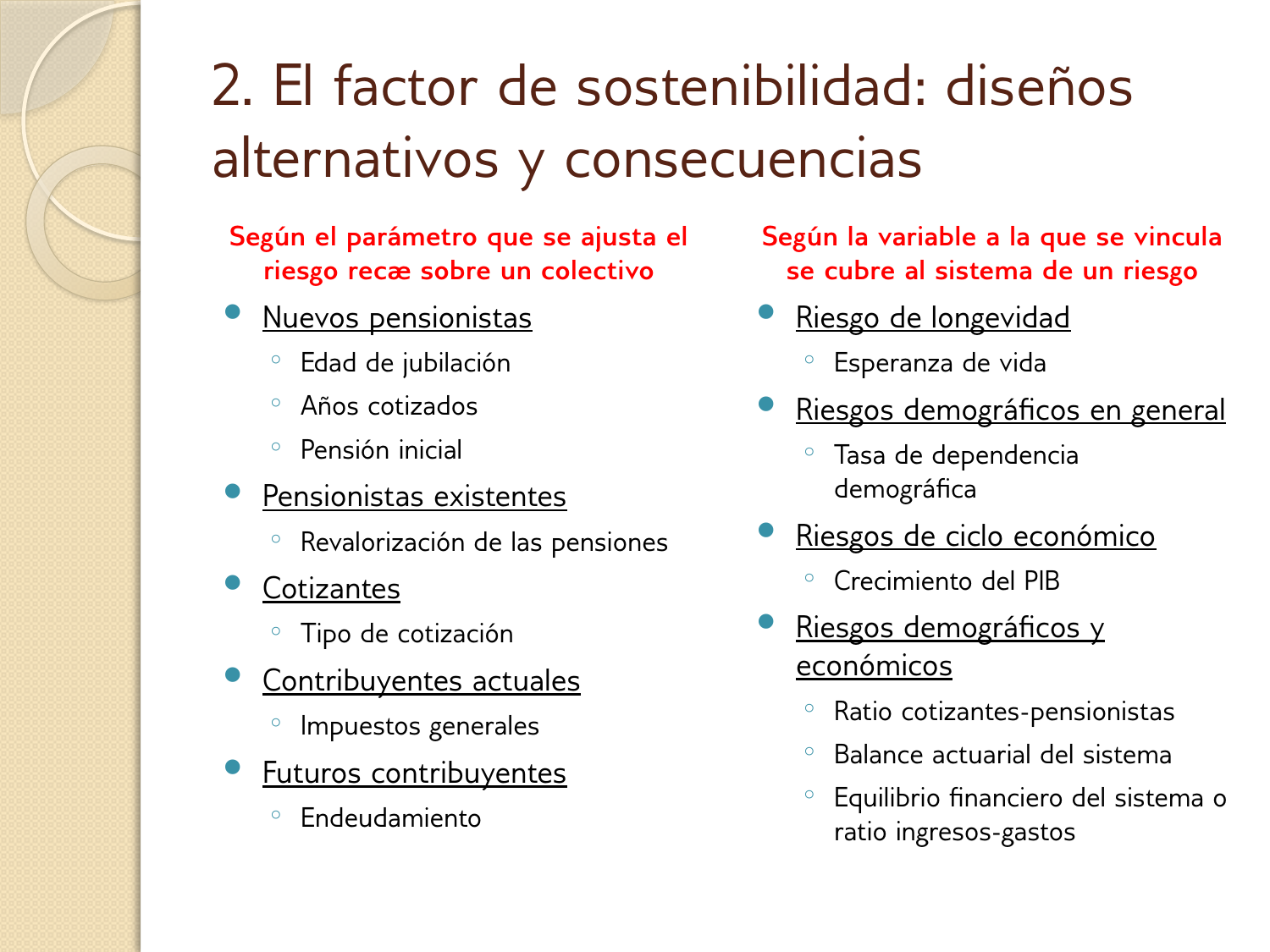

# 2. El factor de sostenibilidad: diseños alternativos y consecuencias
Según el parámetro que se ajusta el riesgo recae sobre un colectivo
Nuevos pensionistas
Edad de jubilación
Años cotizados
Pensión inicial
Pensionistas existentes
Revalorización de las pensiones
Cotizantes
Tipo de cotización
Contribuyentes actuales
Impuestos generales
Futuros contribuyentes
Endeudamiento
Según la variable a la que se vincula se cubre al sistema de un riesgo
Riesgo de longevidad
Esperanza de vida
Riesgos demográficos en general
Tasa de dependencia demográfica
Riesgos de ciclo económico
Crecimiento del PIB
Riesgos demográficos y económicos
Ratio cotizantes-pensionistas
Balance actuarial del sistema
Equilibrio financiero del sistema o ratio ingresos-gastos